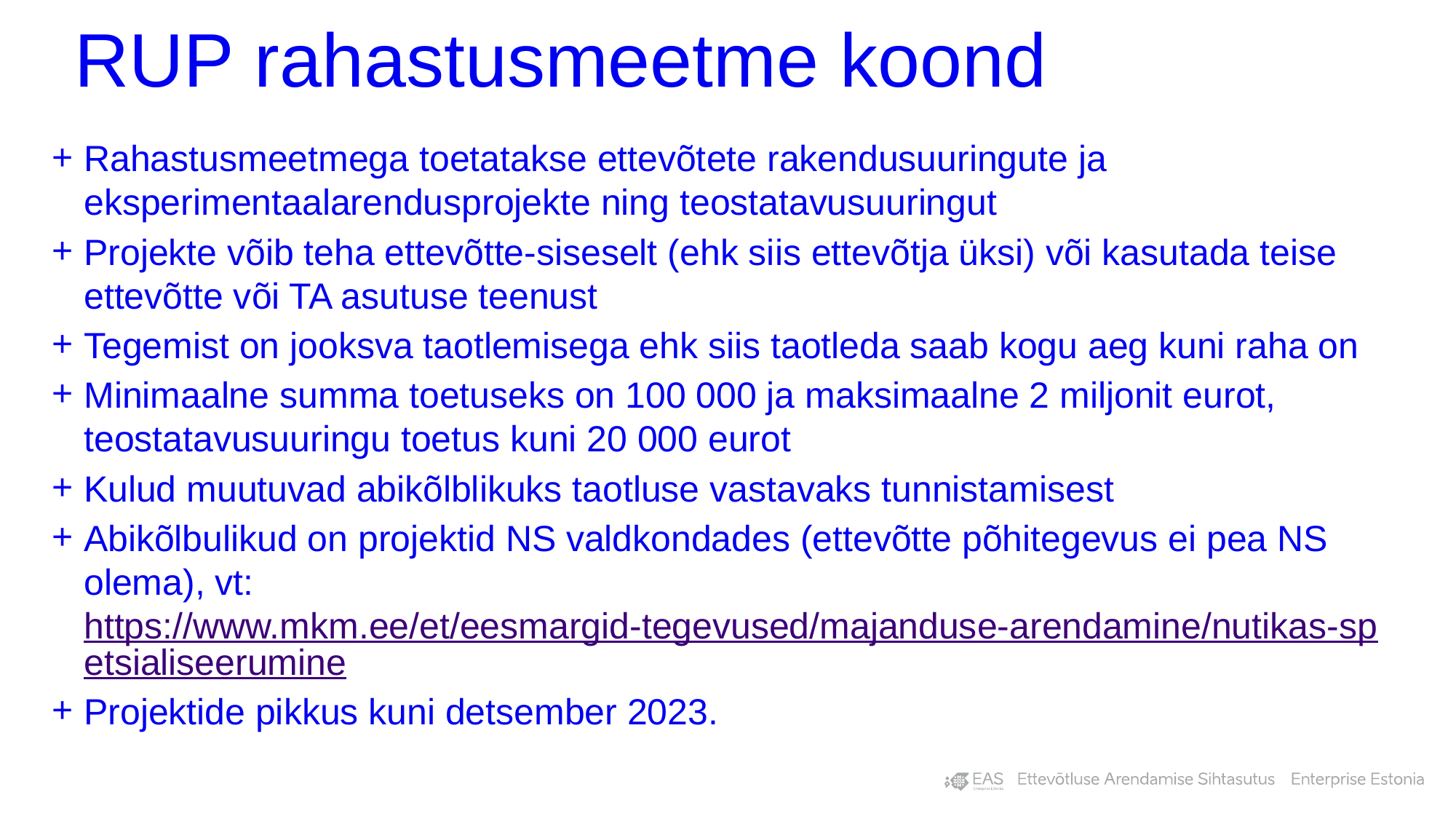

# RUP rahastusmeetme koond
Rahastusmeetmega toetatakse ettevõtete rakendusuuringute ja
eksperimentaalarendusprojekte ning teostatavusuuringut
Projekte võib teha ettevõtte-siseselt (ehk siis ettevõtja üksi) või kasutada teise
ettevõtte või TA asutuse teenust
Tegemist on jooksva taotlemisega ehk siis taotleda saab kogu aeg kuni raha on
Minimaalne summa toetuseks on 100 000 ja maksimaalne 2 miljonit eurot, teostatavusuuringu toetus kuni 20 000 eurot
Kulud muutuvad abikõlblikuks taotluse vastavaks tunnistamisest
Abikõlbulikud on projektid NS valdkondades (ettevõtte põhitegevus ei pea NS olema), vt: https://www.mkm.ee/et/eesmargid-tegevused/majanduse-arendamine/nutikas-spetsialiseerumine
Projektide pikkus kuni detsember 2023.